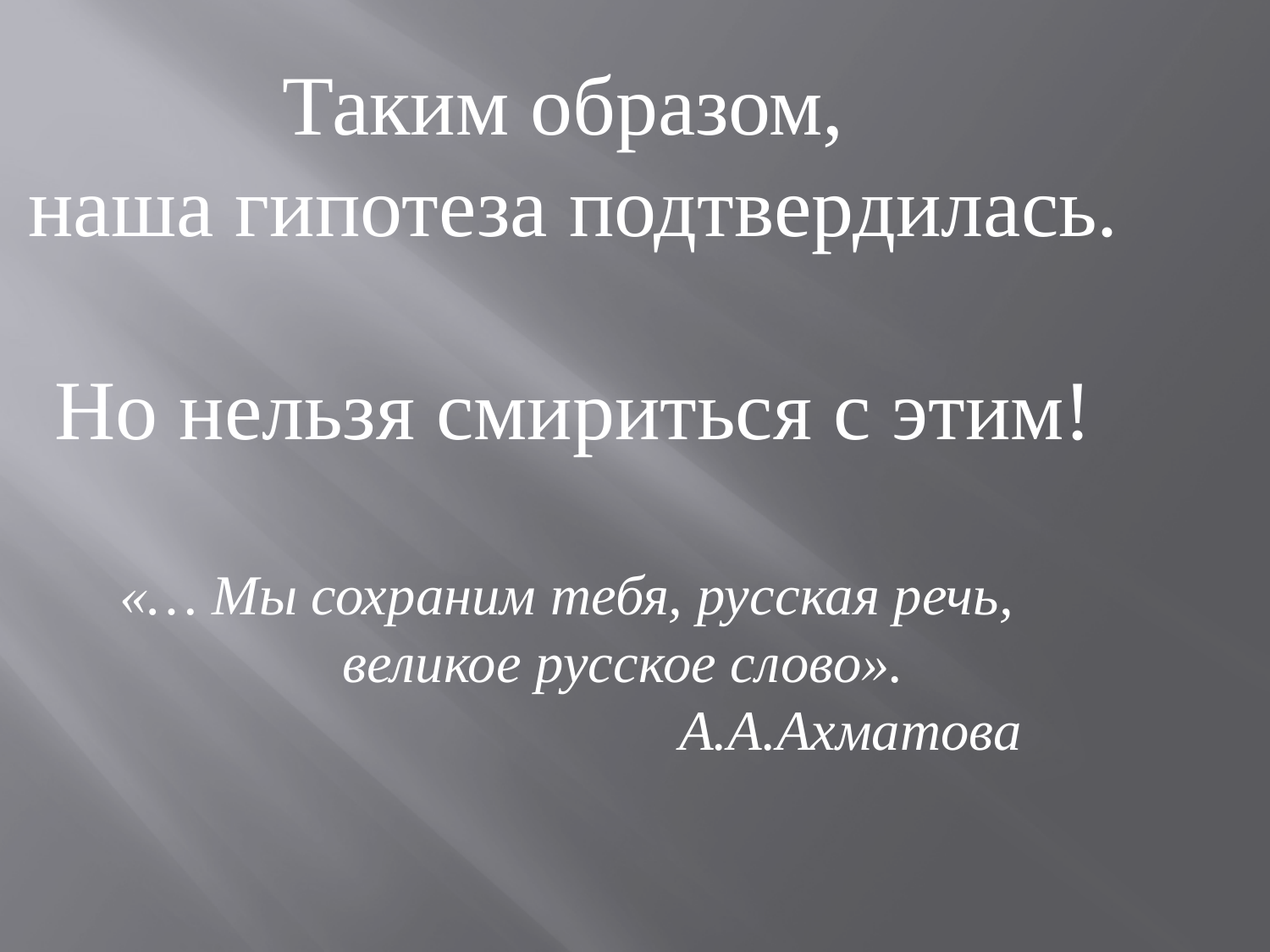

Таким образом,
наша гипотеза подтвердилась.

Но нельзя смириться с этим!

«… Мы сохраним тебя, русская речь,
       великое русское слово».
                                       А.А.Ахматова